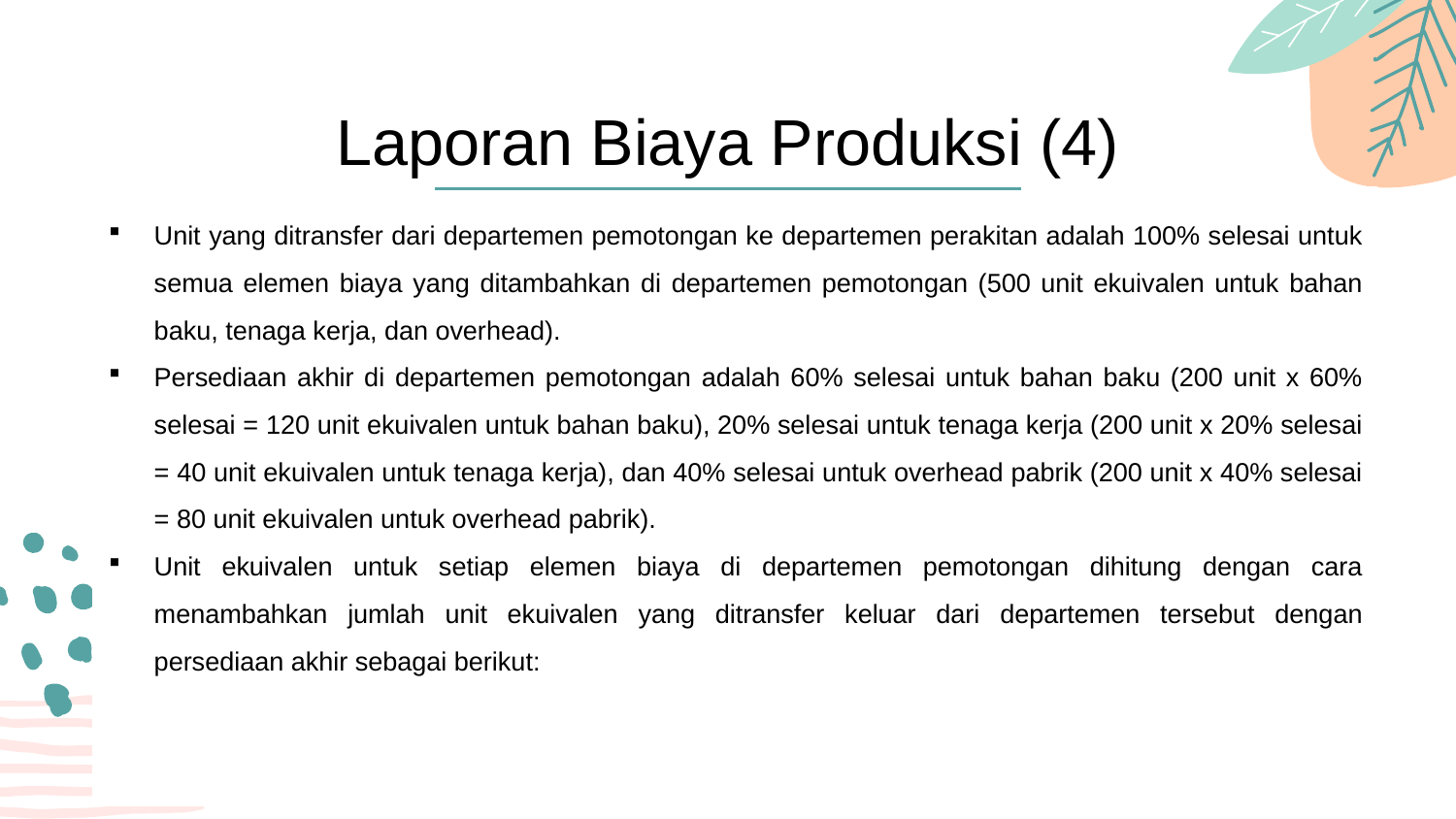

Laporan Biaya Produksi (4)
Unit yang ditransfer dari departemen pemotongan ke departemen perakitan adalah 100% selesai untuk semua elemen biaya yang ditambahkan di departemen pemotongan (500 unit ekuivalen untuk bahan baku, tenaga kerja, dan overhead).
Persediaan akhir di departemen pemotongan adalah 60% selesai untuk bahan baku (200 unit x 60% selesai = 120 unit ekuivalen untuk bahan baku), 20% selesai untuk tenaga kerja (200 unit x 20% selesai = 40 unit ekuivalen untuk tenaga kerja), dan 40% selesai untuk overhead pabrik (200 unit x 40% selesai = 80 unit ekuivalen untuk overhead pabrik).
Unit ekuivalen untuk setiap elemen biaya di departemen pemotongan dihitung dengan cara menambahkan jumlah unit ekuivalen yang ditransfer keluar dari departemen tersebut dengan persediaan akhir sebagai berikut: